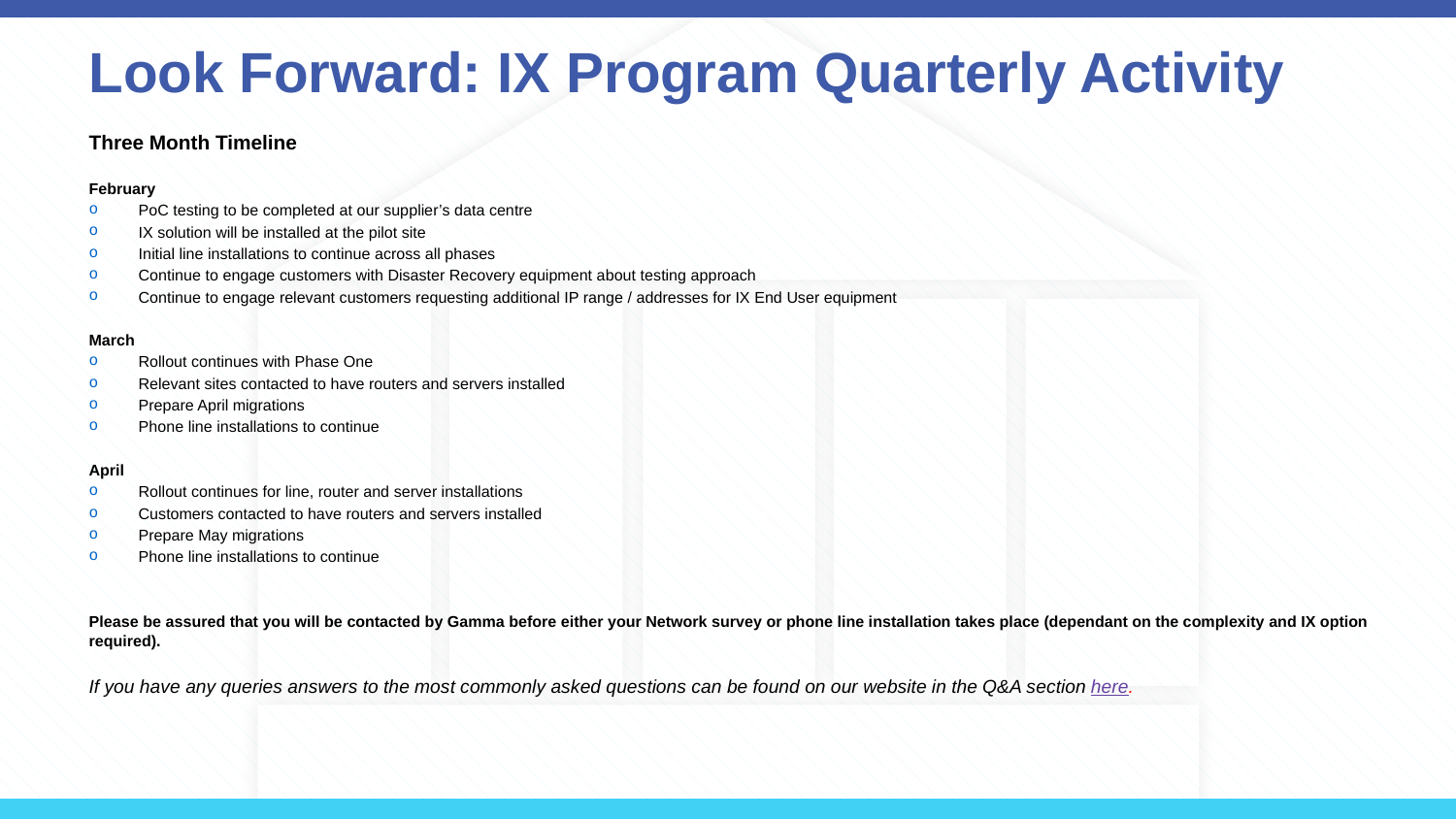

# Look Forward: IX Program Quarterly Activity
Three Month Timeline

February
PoC testing to be completed at our supplier’s data centre
IX solution will be installed at the pilot site
Initial line installations to continue across all phases
Continue to engage customers with Disaster Recovery equipment about testing approach
Continue to engage relevant customers requesting additional IP range / addresses for IX End User equipment

March
Rollout continues with Phase One
Relevant sites contacted to have routers and servers installed
Prepare April migrations
Phone line installations to continue

April
Rollout continues for line, router and server installations
Customers contacted to have routers and servers installed
Prepare May migrations
Phone line installations to continue

Please be assured that you will be contacted by Gamma before either your Network survey or phone line installation takes place (dependant on the complexity and IX option required).

If you have any queries answers to the most commonly asked questions can be found on our website in the Q&A section here.